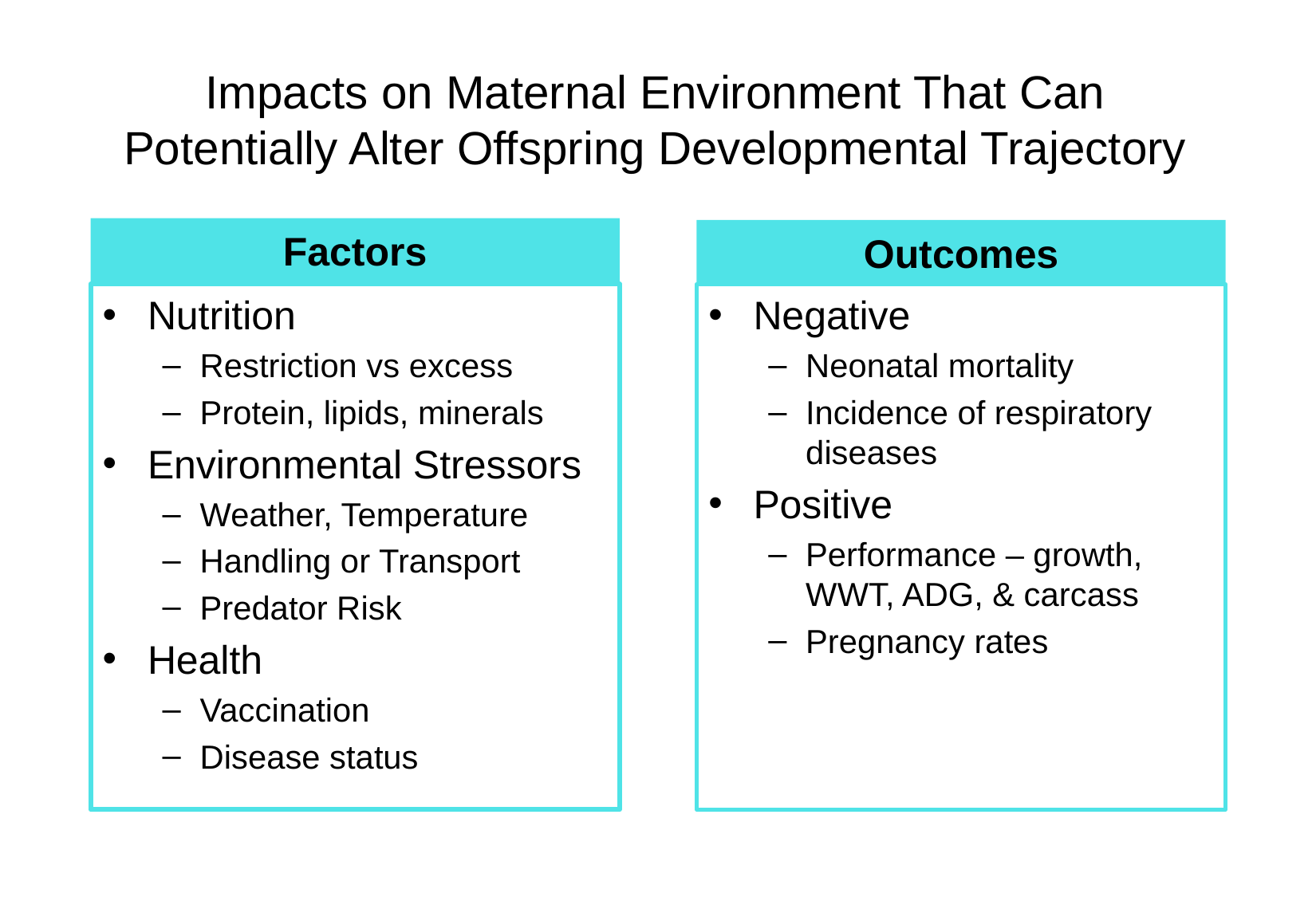

# Impacts on Maternal Environment That Can Potentially Alter Offspring Developmental Trajectory
Factors
Outcomes
Nutrition
Restriction vs excess
Protein, lipids, minerals
Environmental Stressors
Weather, Temperature
Handling or Transport
Predator Risk
Health
Vaccination
Disease status
Negative
Neonatal mortality
Incidence of respiratory diseases
Positive
Performance – growth, WWT, ADG, & carcass
Pregnancy rates